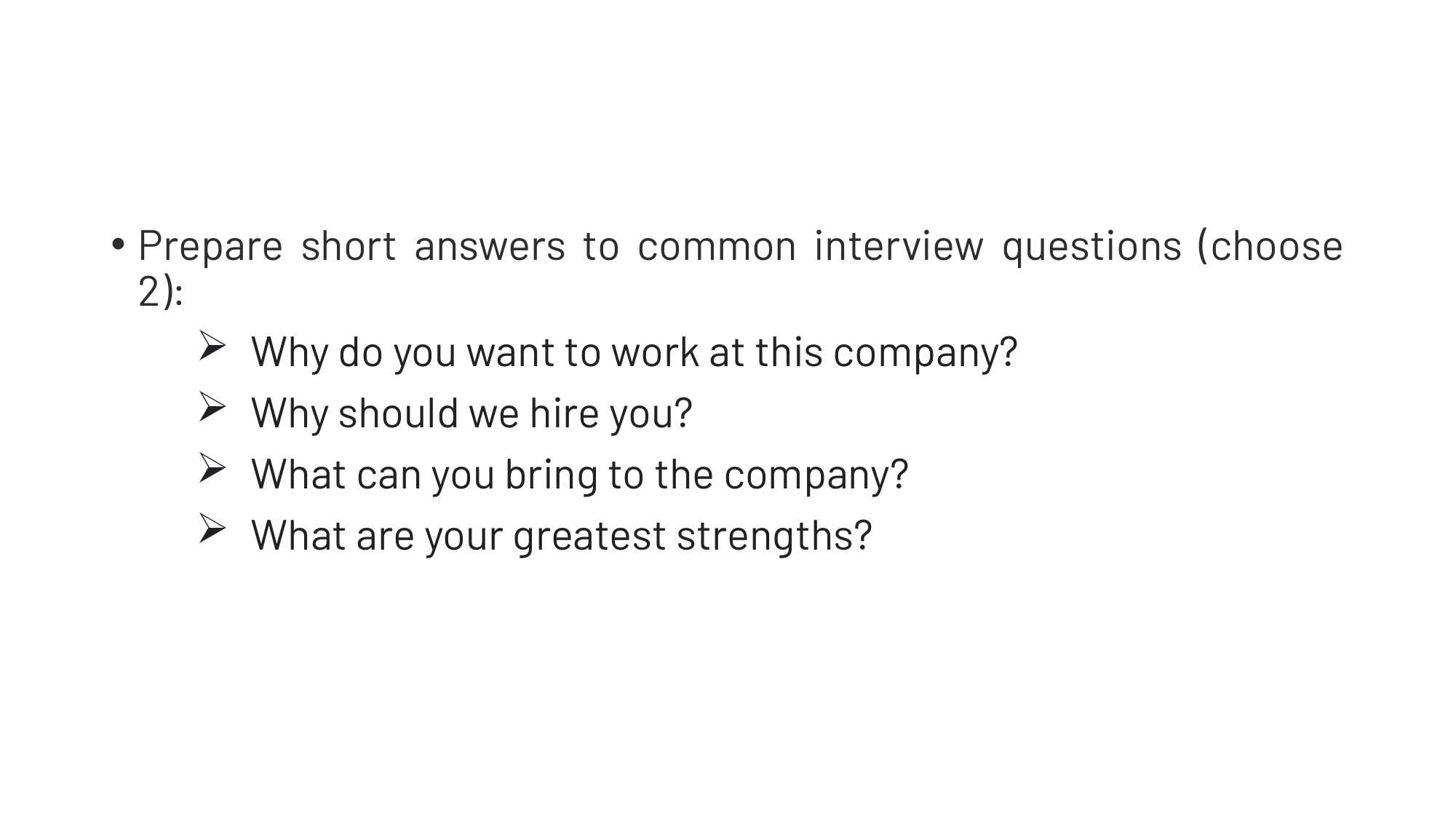

Prepare short answers to common interview questions (choose 2):
Why do you want to work at this company?
Why should we hire you?
What can you bring to the company?
What are your greatest strengths?